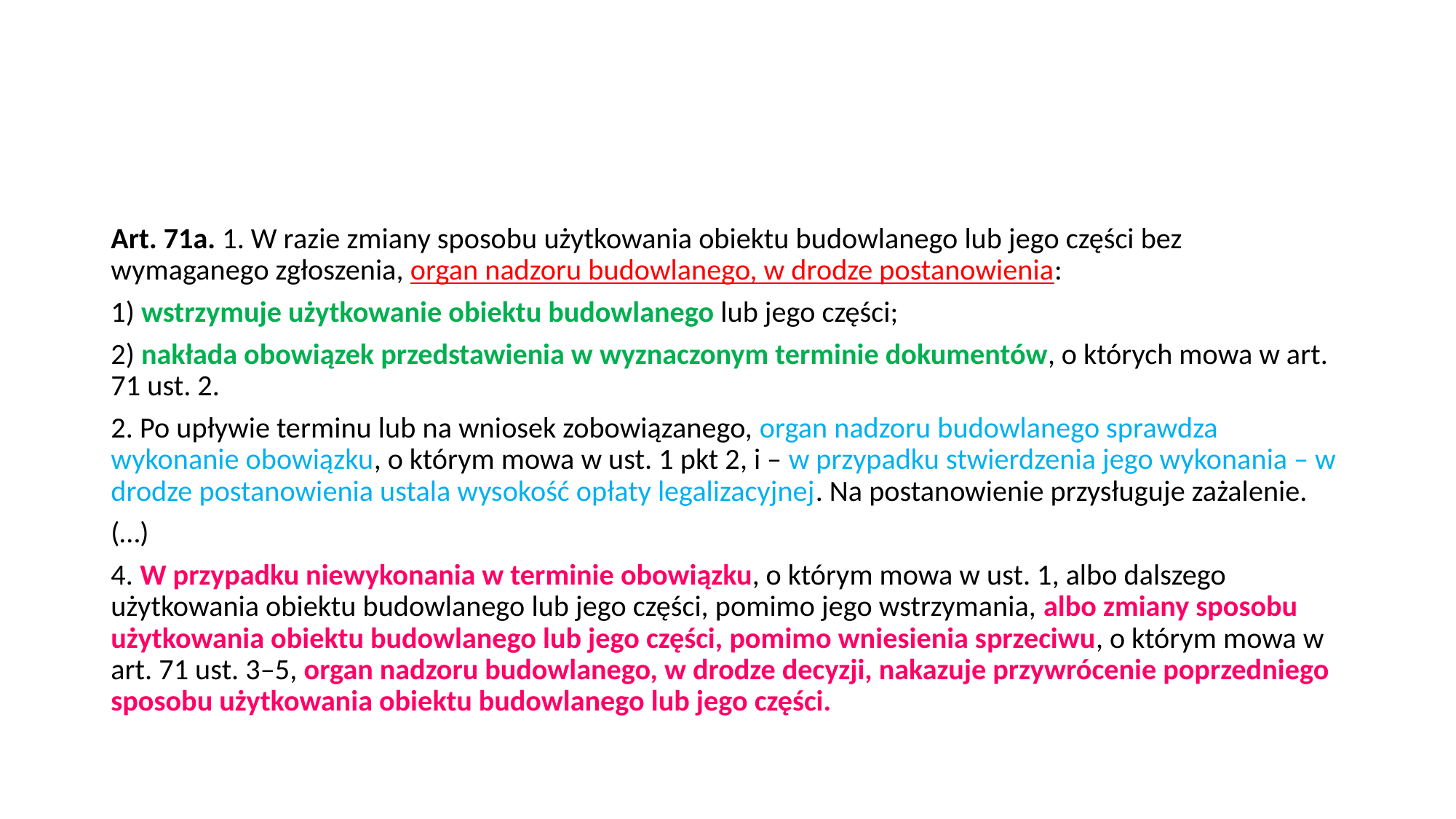

#
Art. 71a. 1. W razie zmiany sposobu użytkowania obiektu budowlanego lub jego części bez wymaganego zgłoszenia, organ nadzoru budowlanego, w drodze postanowienia:
1) wstrzymuje użytkowanie obiektu budowlanego lub jego części;
2) nakłada obowiązek przedstawienia w wyznaczonym terminie dokumentów, o których mowa w art. 71 ust. 2.
2. Po upływie terminu lub na wniosek zobowiązanego, organ nadzoru budowlanego sprawdza wykonanie obowiązku, o którym mowa w ust. 1 pkt 2, i – w przypadku stwierdzenia jego wykonania – w drodze postanowienia ustala wysokość opłaty legalizacyjnej. Na postanowienie przysługuje zażalenie.
(…)
4. W przypadku niewykonania w terminie obowiązku, o którym mowa w ust. 1, albo dalszego użytkowania obiektu budowlanego lub jego części, pomimo jego wstrzymania, albo zmiany sposobu użytkowania obiektu budowlanego lub jego części, pomimo wniesienia sprzeciwu, o którym mowa w art. 71 ust. 3–5, organ nadzoru budowlanego, w drodze decyzji, nakazuje przywrócenie poprzedniego sposobu użytkowania obiektu budowlanego lub jego części.